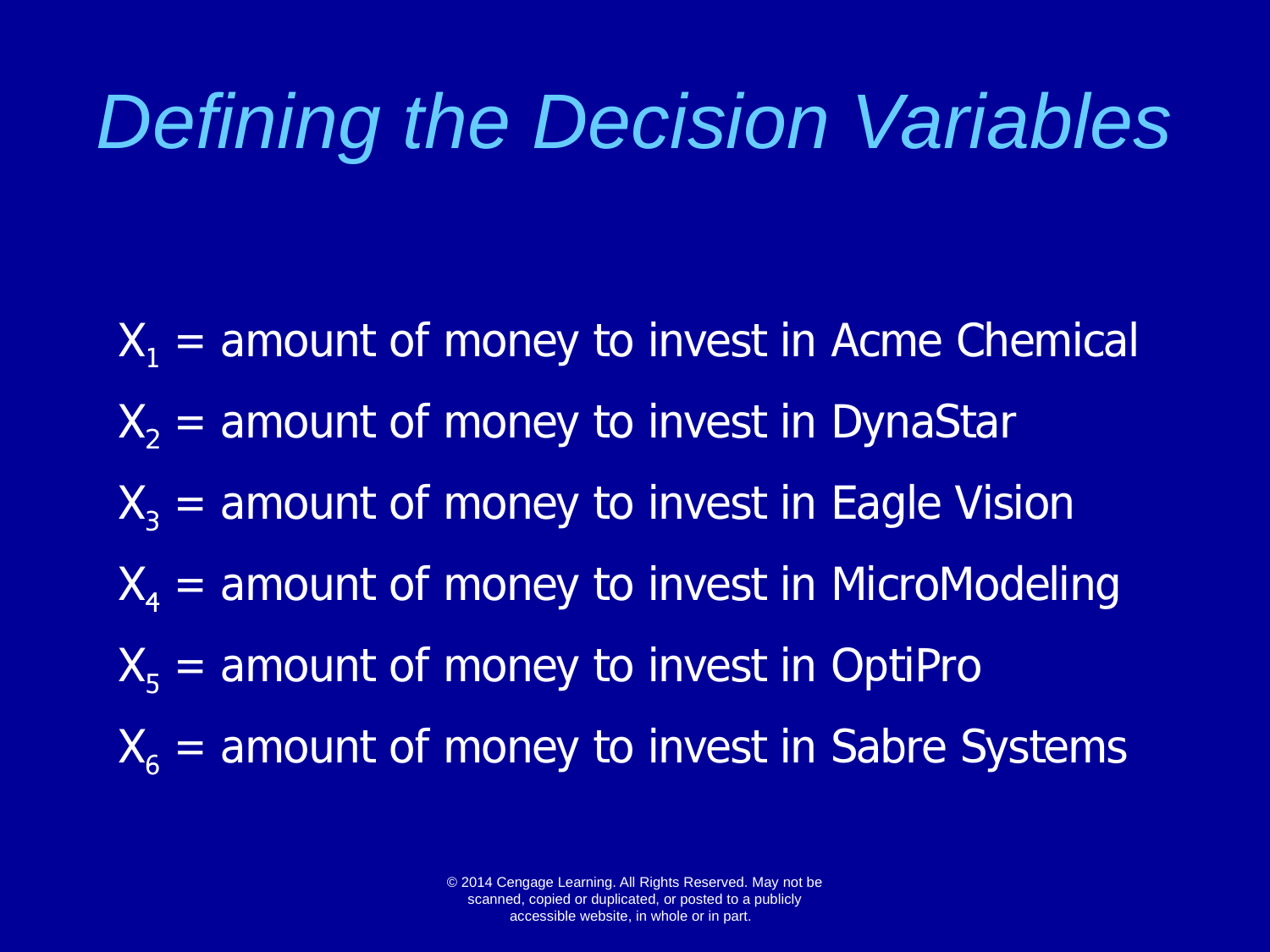

# Defining the Decision Variables
X1 = amount of money to invest in Acme Chemical
X2 = amount of money to invest in DynaStar
X3 = amount of money to invest in Eagle Vision
X4 = amount of money to invest in MicroModeling
X5 = amount of money to invest in OptiPro
X6 = amount of money to invest in Sabre Systems
© 2014 Cengage Learning. All Rights Reserved. May not be scanned, copied or duplicated, or posted to a publicly accessible website, in whole or in part.